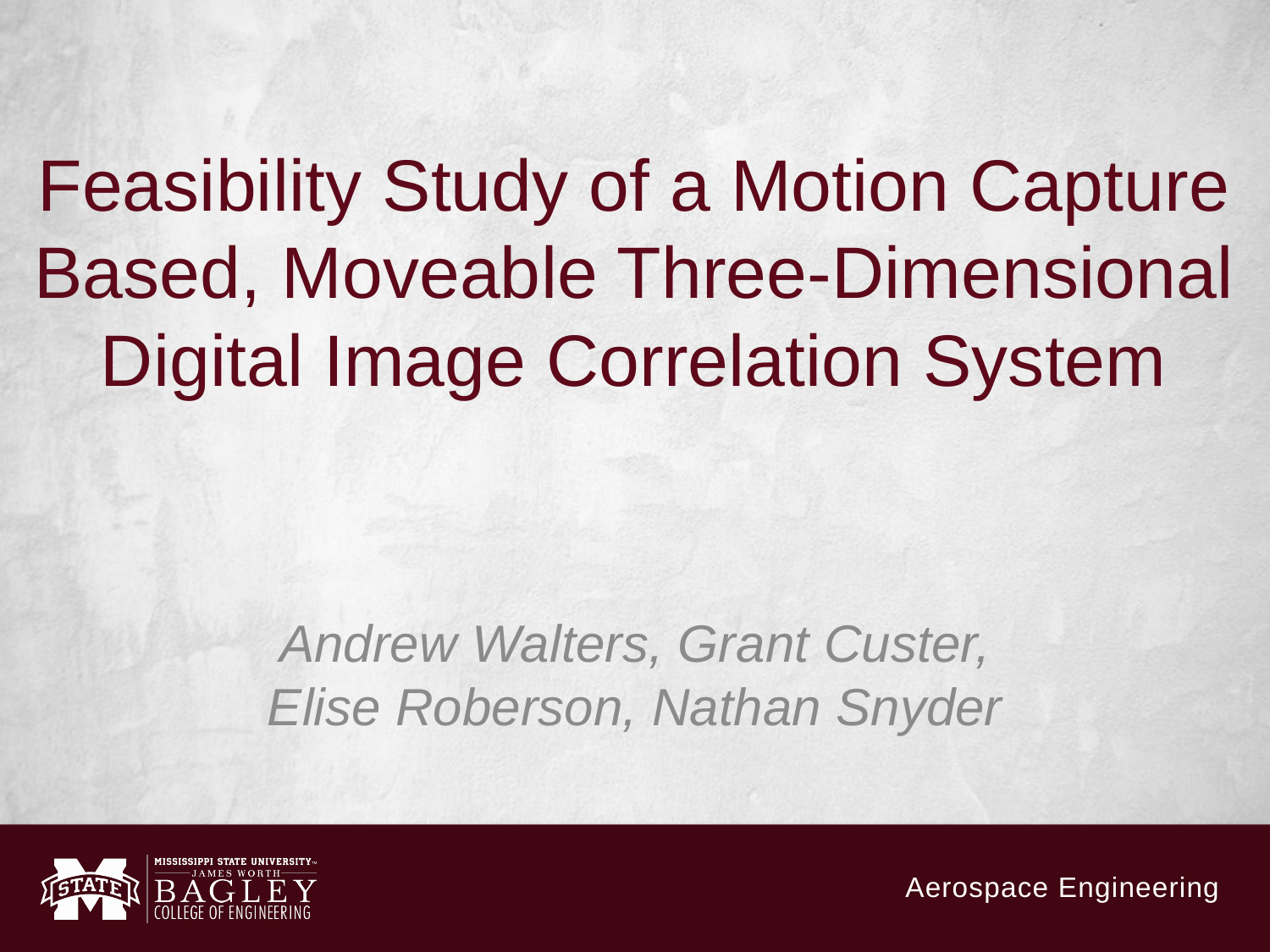

# Feasibility Study of a Motion Capture Based, Moveable Three-Dimensional Digital Image Correlation System
Andrew Walters, Grant Custer, Elise Roberson, Nathan Snyder